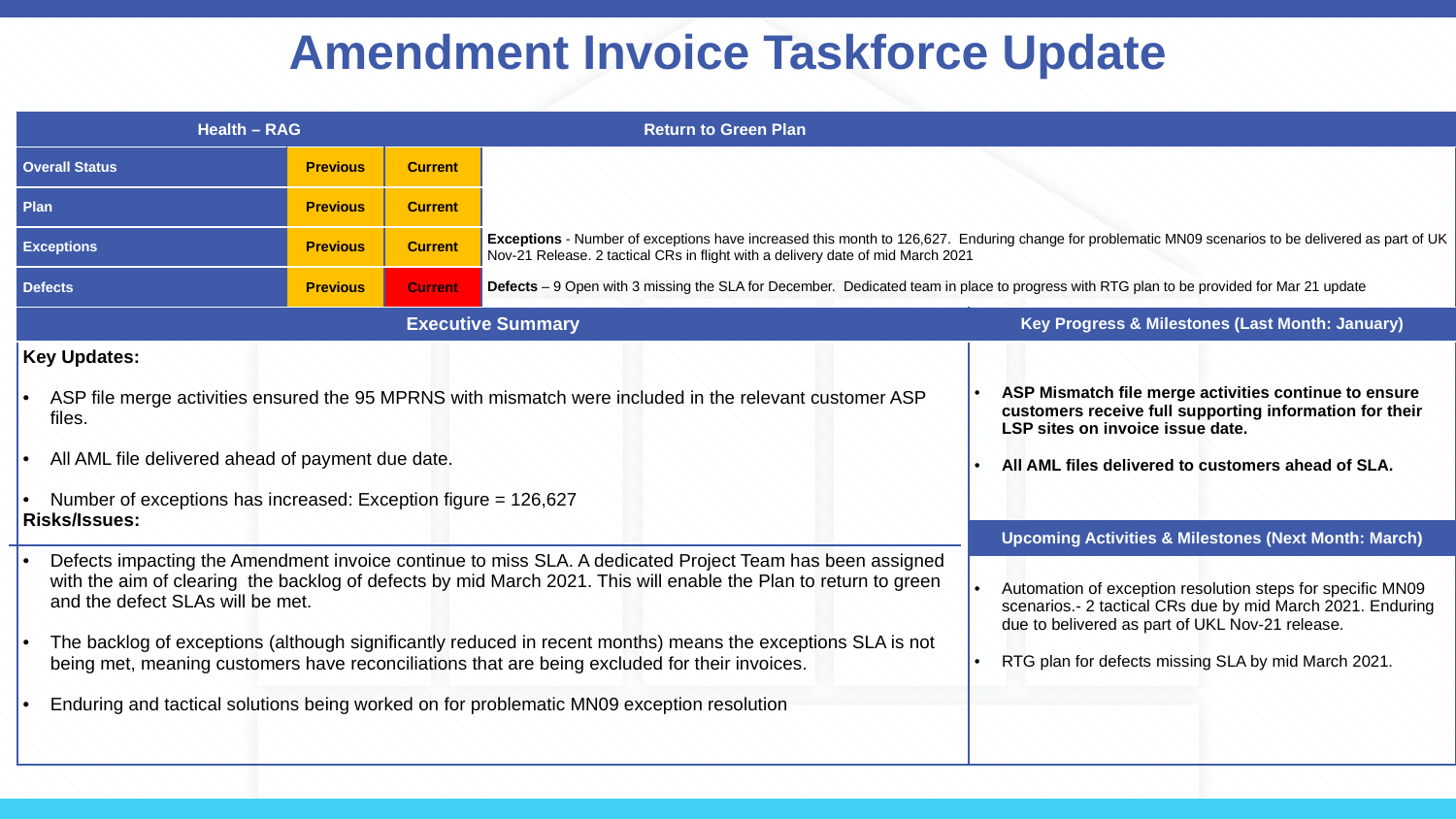

Amendment Invoice Taskforce Update
| Health – RAG |  |  | Return to Green Plan |  |
| --- | --- | --- | --- | --- |
| Overall Status | Previous | Current | Exceptions - Number of exceptions have increased this month to 126,627. Enduring change for problematic MN09 scenarios to be delivered as part of UK Nov-21 Release. 2 tactical CRs in flight with a delivery date of mid March 2021 Defects – 9 Open with 3 missing the SLA for December. Dedicated team in place to progress with RTG plan to be provided for Mar 21 update |  |
| Plan | Previous | Current |  |  |
| Exceptions | Previous | Current |  |  |
| Defects | Previous | Current |  |  |
| Executive Summary |  |  |  | Key Progress & Milestones (Last Month: January) |
| Key Updates:  ASP file merge activities ensured the 95 MPRNS with mismatch were included in the relevant customer ASP files. All AML file delivered ahead of payment due date. Number of exceptions has increased: Exception figure = 126,627 Risks/Issues: Defects impacting the Amendment invoice continue to miss SLA. A dedicated Project Team has been assigned with the aim of clearing the backlog of defects by mid March 2021. This will enable the Plan to return to green and the defect SLAs will be met. The backlog of exceptions (although significantly reduced in recent months) means the exceptions SLA is not being met, meaning customers have reconciliations that are being excluded for their invoices. Enduring and tactical solutions being worked on for problematic MN09 exception resolution |  |  |  | ASP Mismatch file merge activities continue to ensure customers receive full supporting information for their LSP sites on invoice issue date. All AML files delivered to customers ahead of SLA. |
|  |  |  |  | Upcoming Activities & Milestones (Next Month: March) |
|  |  |  |  | Automation of exception resolution steps for specific MN09 scenarios.- 2 tactical CRs due by mid March 2021. Enduring due to belivered as part of UKL Nov-21 release.  RTG plan for defects missing SLA by mid March 2021. |